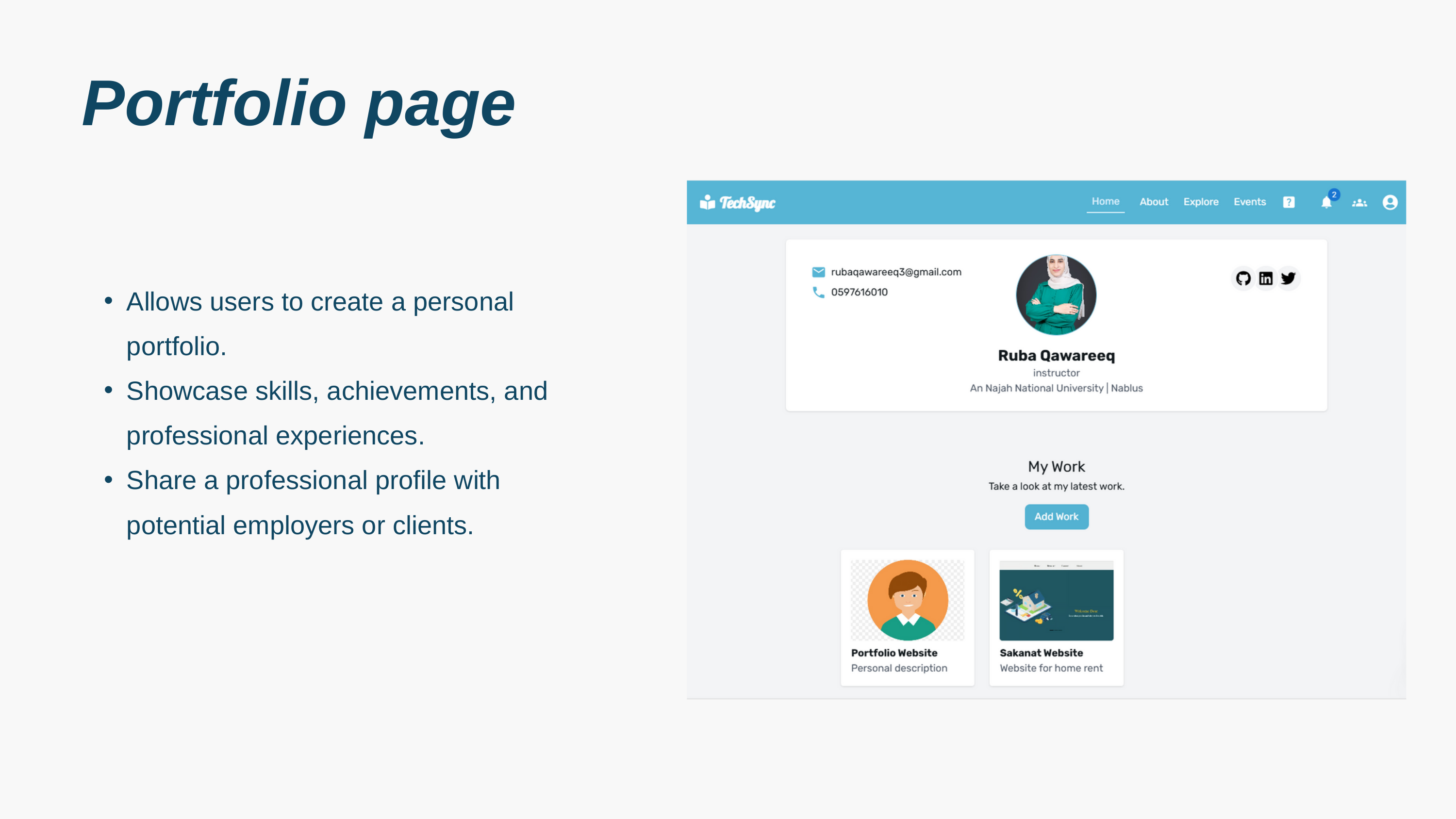

Portfolio page

Allows users to create a personal portfolio.
Showcase skills, achievements, and professional experiences.
Share a professional profile with potential employers or clients.